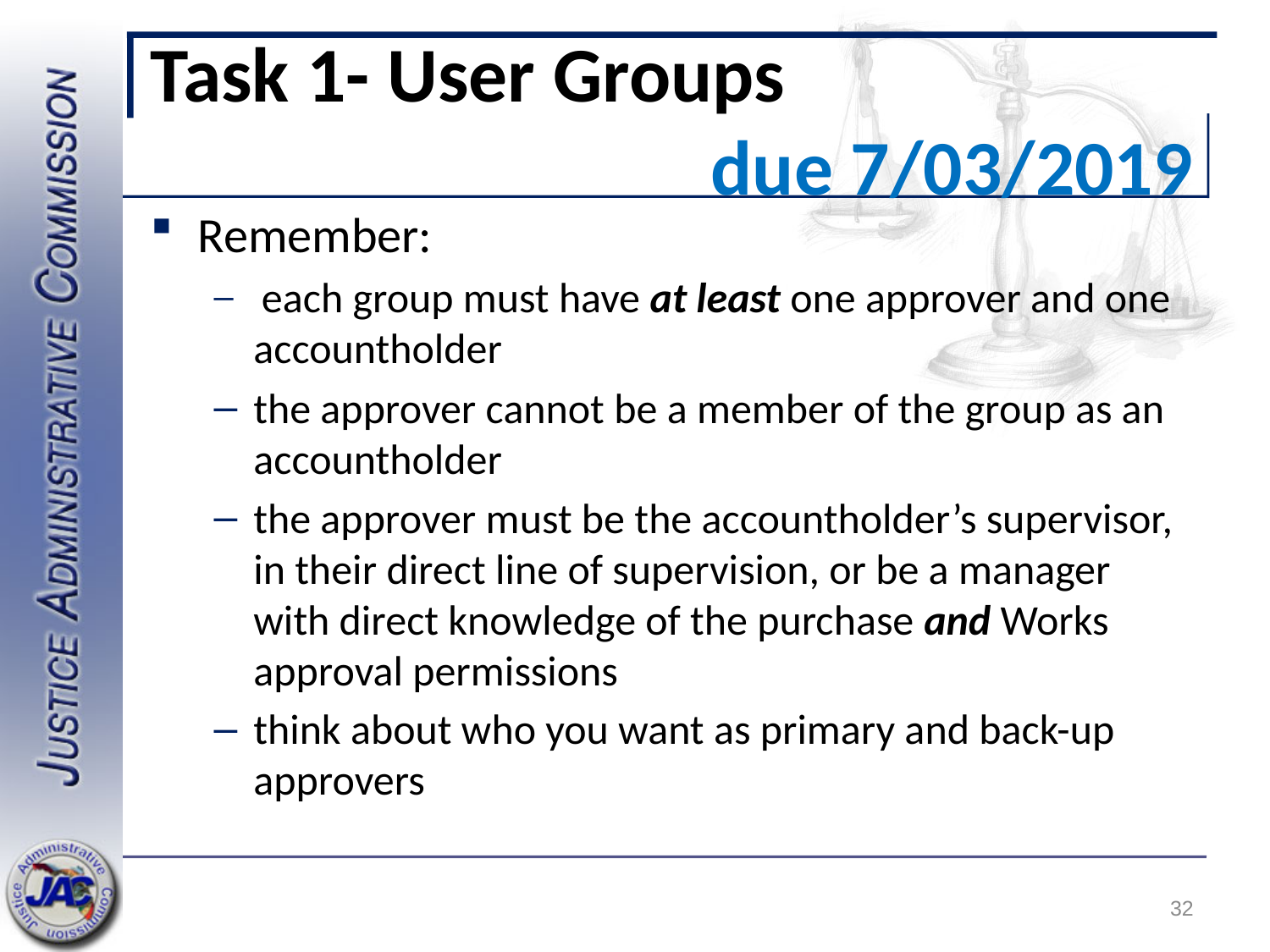

# Task 1- User Groups due 7/03/2019
Remember:
 each group must have at least one approver and one accountholder
the approver cannot be a member of the group as an accountholder
the approver must be the accountholder’s supervisor, in their direct line of supervision, or be a manager with direct knowledge of the purchase and Works approval permissions
think about who you want as primary and back-up approvers
32